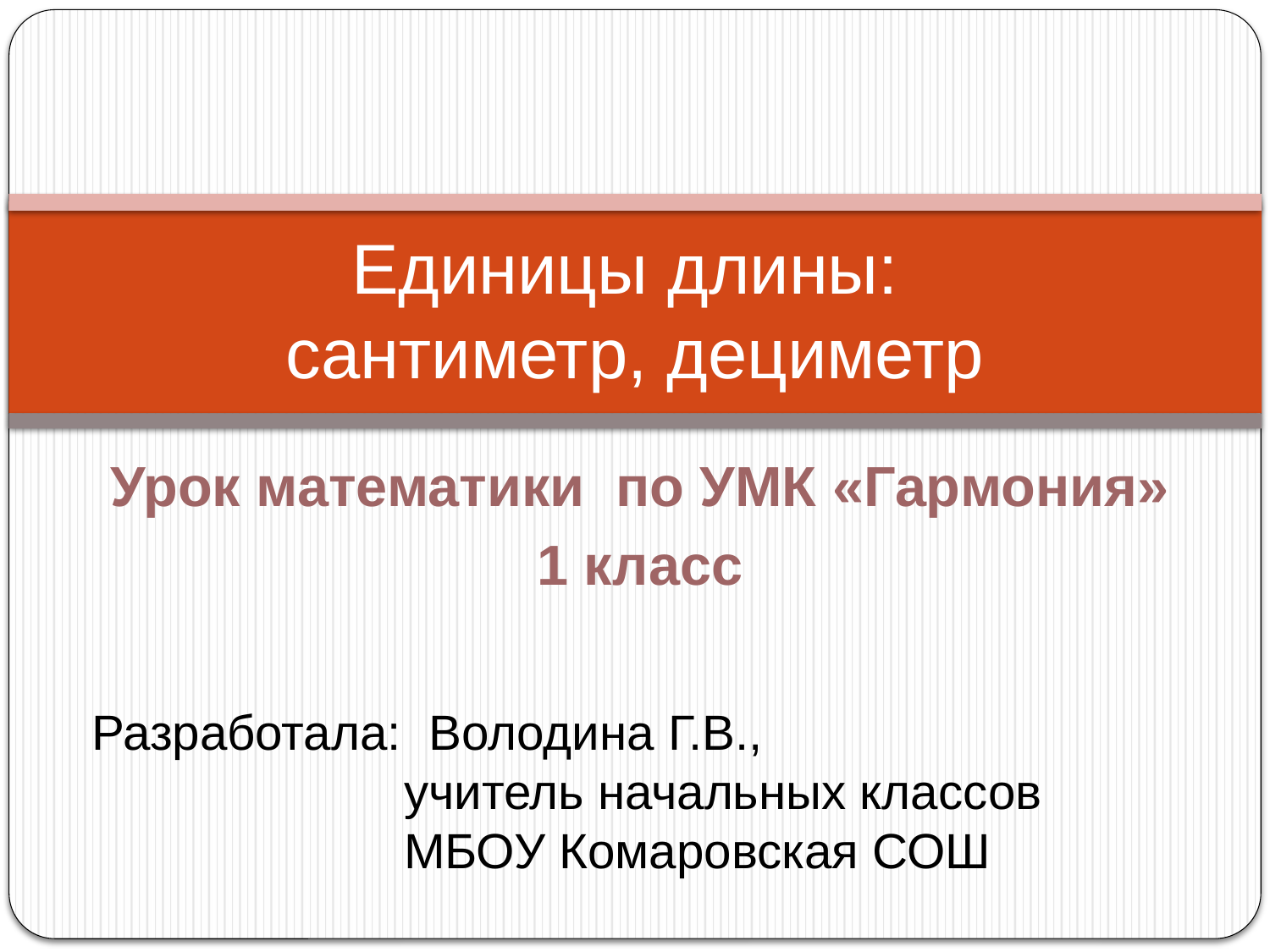

# Единицы длины: сантиметр, дециметр
Урок математики  по УМК «Гармония»
1 класс
Разработала:  Володина Г.В.,
учитель начальных классов
МБОУ Комаровская СОШ